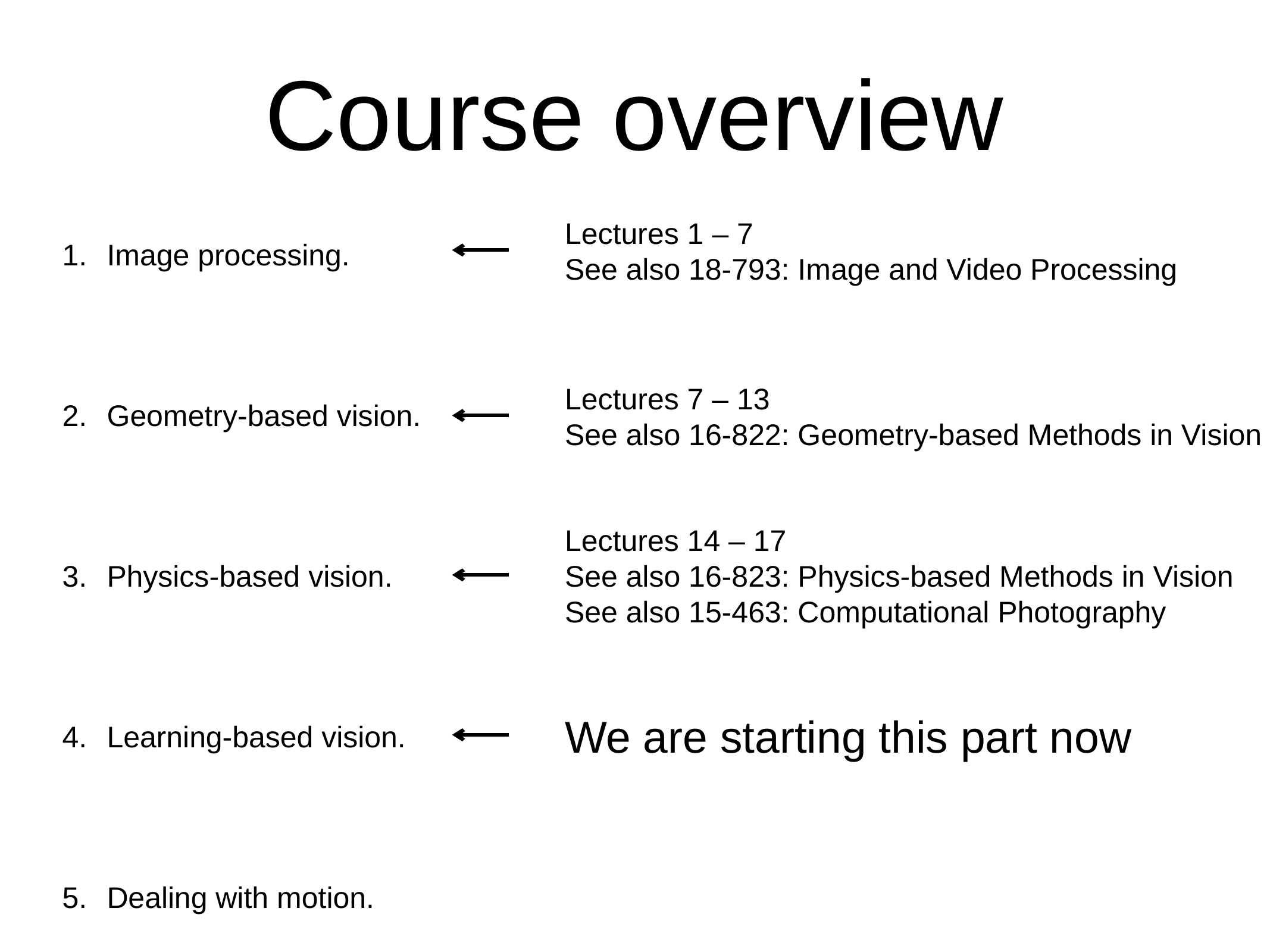

# Course overview
Lectures 1 – 7
See also 18-793: Image and Video Processing
Image processing.

Geometry-based vision.

Physics-based vision.

Learning-based vision.

Dealing with motion.
Lectures 7 – 13
See also 16-822: Geometry-based Methods in Vision
Lectures 14 – 17
See also 16-823: Physics-based Methods in Vision
See also 15-463: Computational Photography
We are starting this part now